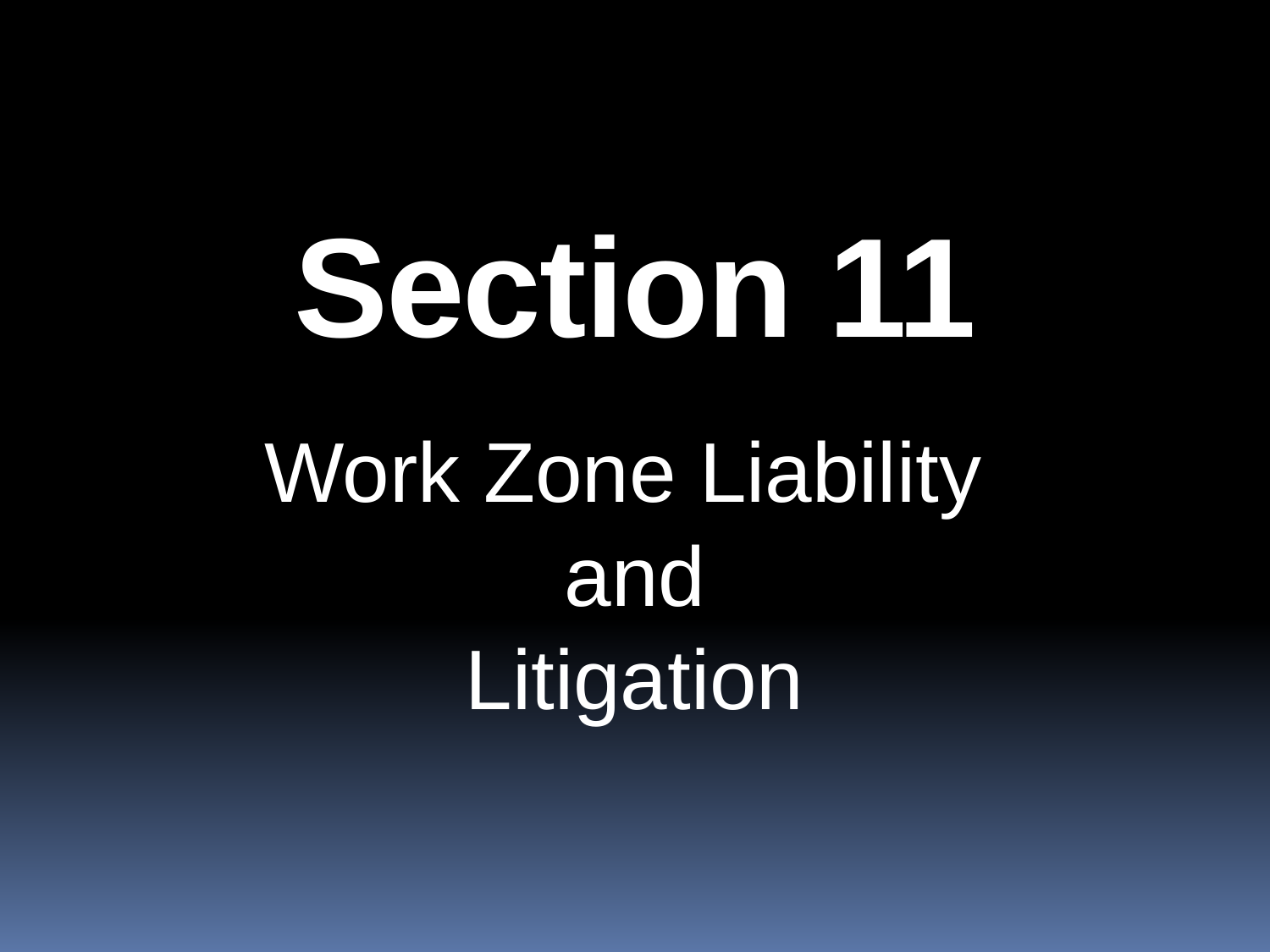

Section 11
Work Zone Liability
and
Litigation